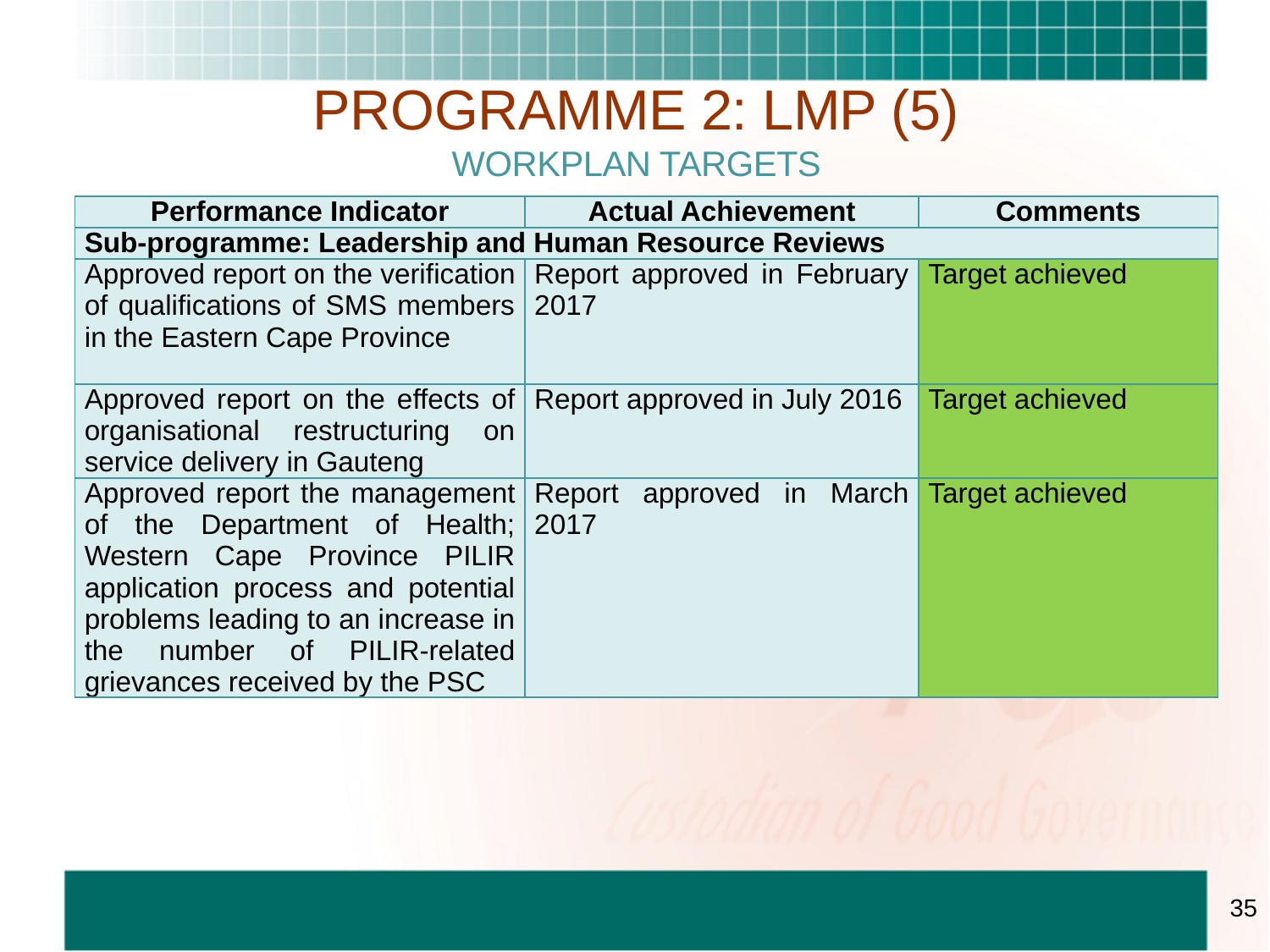

# PROGRAMME 2: LMP (5) WORKPLAN TARGETS
| Performance Indicator | Actual Achievement | Comments |
| --- | --- | --- |
| Sub-programme: Leadership and Human Resource Reviews |  |  |
| Approved report on the verification of qualifications of SMS members in the Eastern Cape Province | Report approved in February 2017 | Target achieved |
| Approved report on the effects of organisational restructuring on service delivery in Gauteng | Report approved in July 2016 | Target achieved |
| Approved report the management of the Department of Health; Western Cape Province PILIR application process and potential problems leading to an increase in the number of PILIR-related grievances received by the PSC | Report approved in March 2017 | Target achieved |
35